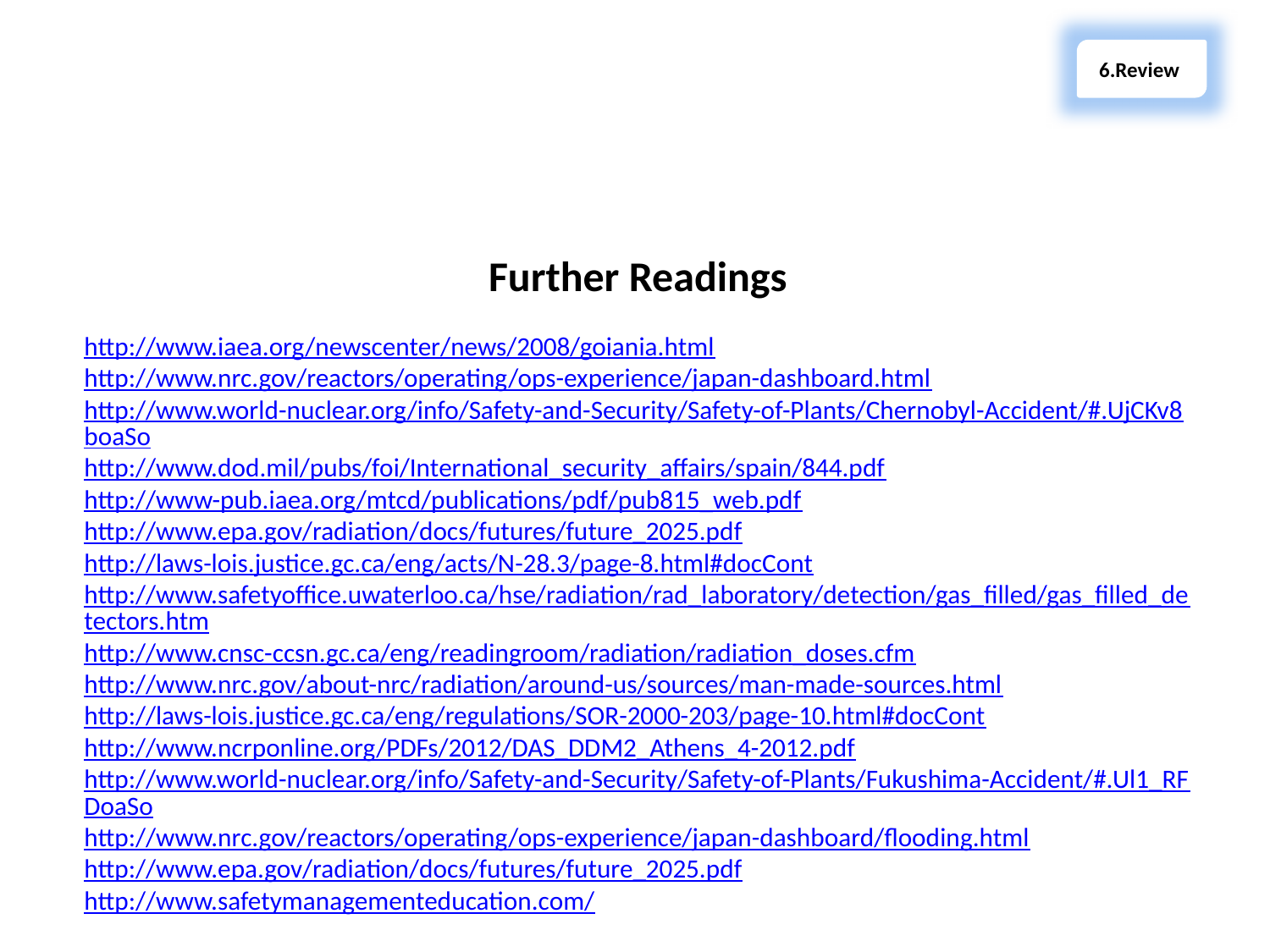

6.Review

Section 6 – Review
Further Readings
http://www.iaea.org/newscenter/news/2008/goiania.html
http://www.nrc.gov/reactors/operating/ops-experience/japan-dashboard.html
http://www.world-nuclear.org/info/Safety-and-Security/Safety-of-Plants/Chernobyl-Accident/#.UjCKv8boaSo
http://www.dod.mil/pubs/foi/International_security_affairs/spain/844.pdf
http://www-pub.iaea.org/mtcd/publications/pdf/pub815_web.pdf
http://www.epa.gov/radiation/docs/futures/future_2025.pdf
http://laws-lois.justice.gc.ca/eng/acts/N-28.3/page-8.html#docCont
http://www.safetyoffice.uwaterloo.ca/hse/radiation/rad_laboratory/detection/gas_filled/gas_filled_detectors.htm
http://www.cnsc-ccsn.gc.ca/eng/readingroom/radiation/radiation_doses.cfm
http://www.nrc.gov/about-nrc/radiation/around-us/sources/man-made-sources.html
http://laws-lois.justice.gc.ca/eng/regulations/SOR-2000-203/page-10.html#docCont
http://www.ncrponline.org/PDFs/2012/DAS_DDM2_Athens_4-2012.pdf
http://www.world-nuclear.org/info/Safety-and-Security/Safety-of-Plants/Fukushima-Accident/#.Ul1_RFDoaSo
http://www.nrc.gov/reactors/operating/ops-experience/japan-dashboard/flooding.html
http://www.epa.gov/radiation/docs/futures/future_2025.pdf
http://www.safetymanagementeducation.com/